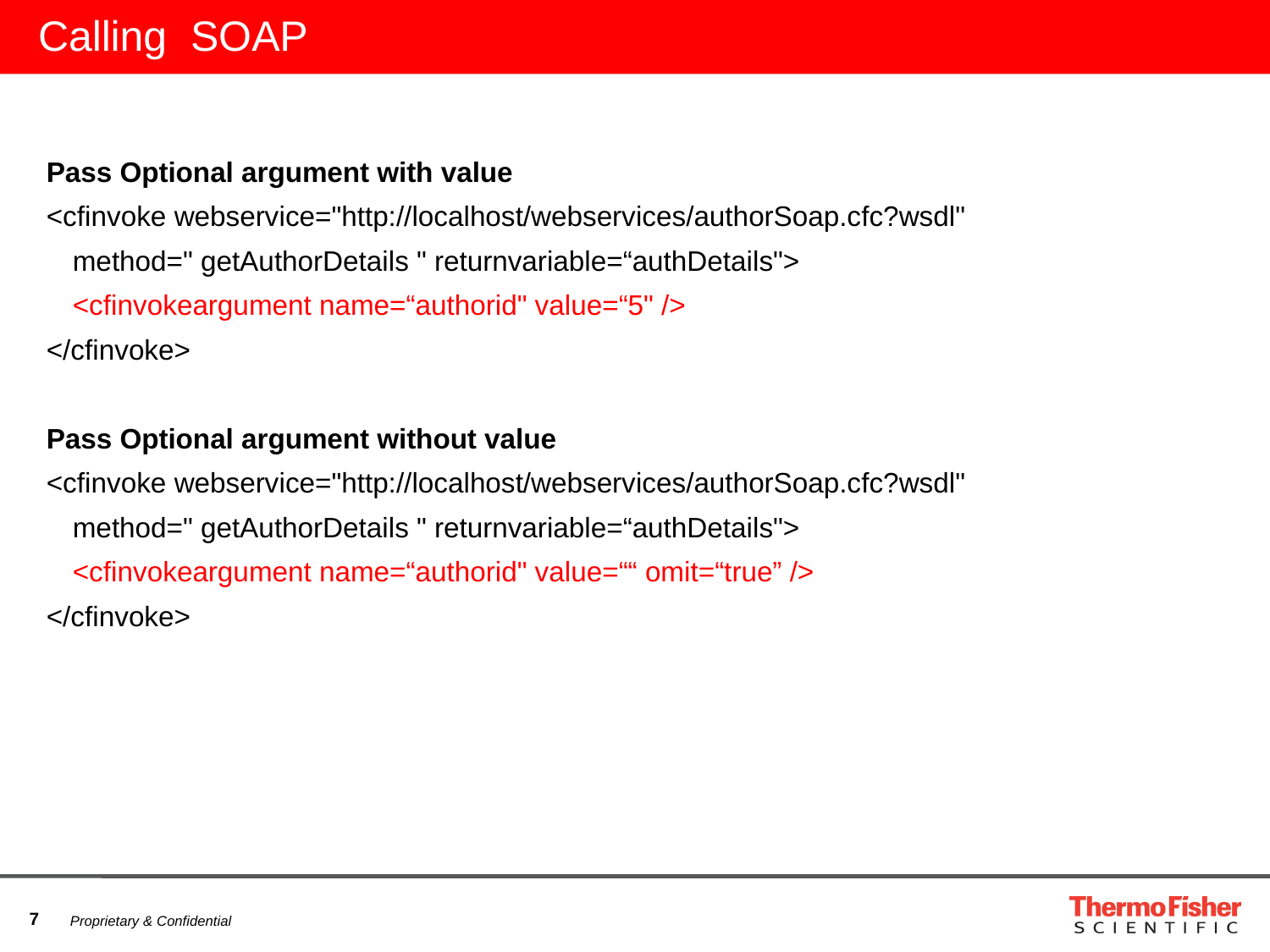

# Calling  SOAP
Pass Optional argument with value
<cfinvoke webservice="http://localhost/webservices/authorSoap.cfc?wsdl"
	method=" getAuthorDetails " returnvariable=“authDetails">
	<cfinvokeargument name=“authorid" value=“5" />
</cfinvoke>

Pass Optional argument without value
<cfinvoke webservice="http://localhost/webservices/authorSoap.cfc?wsdl"
	method=" getAuthorDetails " returnvariable=“authDetails">
	<cfinvokeargument name=“authorid" value=““ omit=“true” />
</cfinvoke>